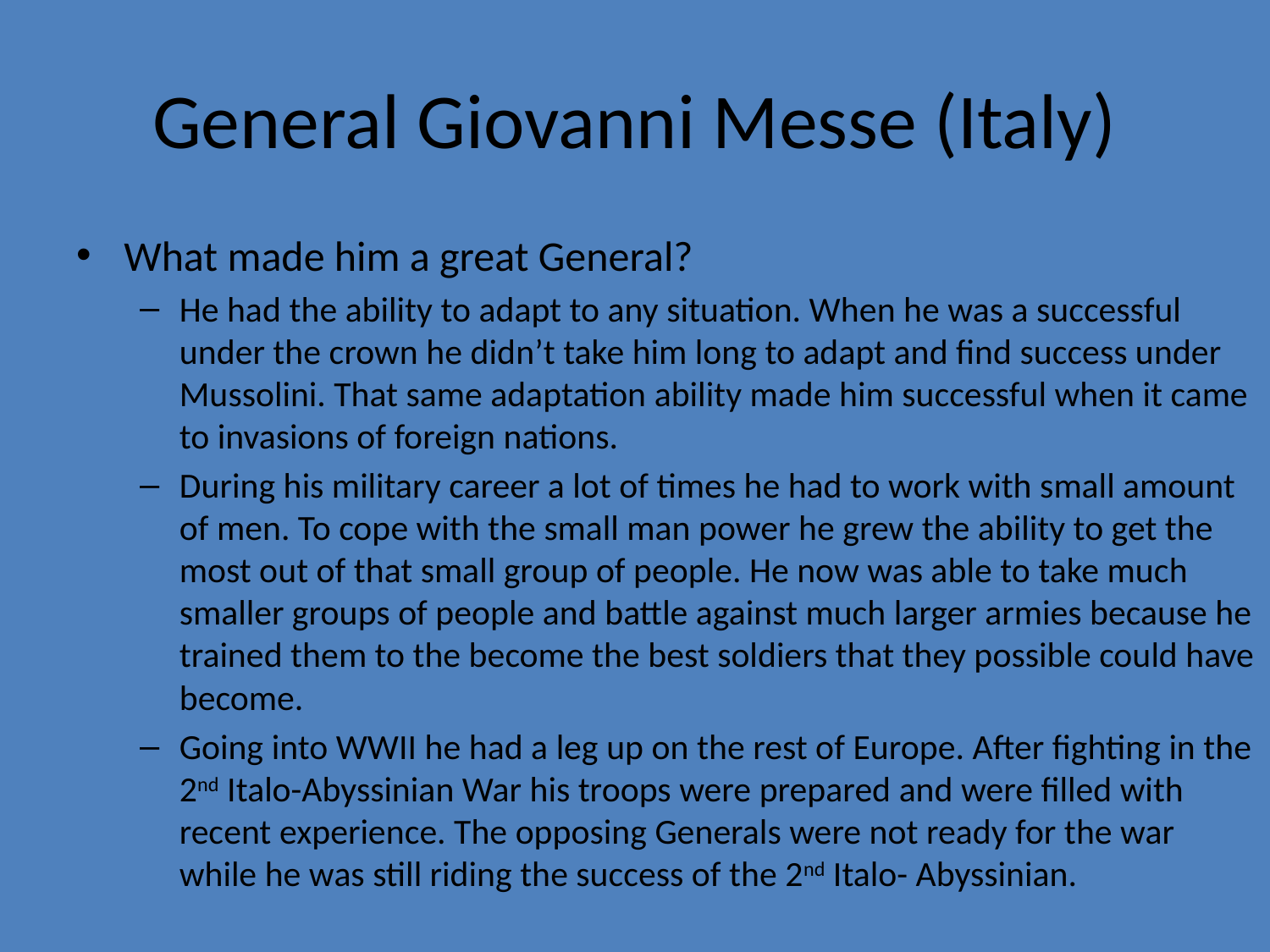

# General Giovanni Messe (Italy)
What made him a great General?
He had the ability to adapt to any situation. When he was a successful under the crown he didn’t take him long to adapt and find success under Mussolini. That same adaptation ability made him successful when it came to invasions of foreign nations.
During his military career a lot of times he had to work with small amount of men. To cope with the small man power he grew the ability to get the most out of that small group of people. He now was able to take much smaller groups of people and battle against much larger armies because he trained them to the become the best soldiers that they possible could have become.
Going into WWII he had a leg up on the rest of Europe. After fighting in the 2nd Italo-Abyssinian War his troops were prepared and were filled with recent experience. The opposing Generals were not ready for the war while he was still riding the success of the 2nd Italo- Abyssinian.